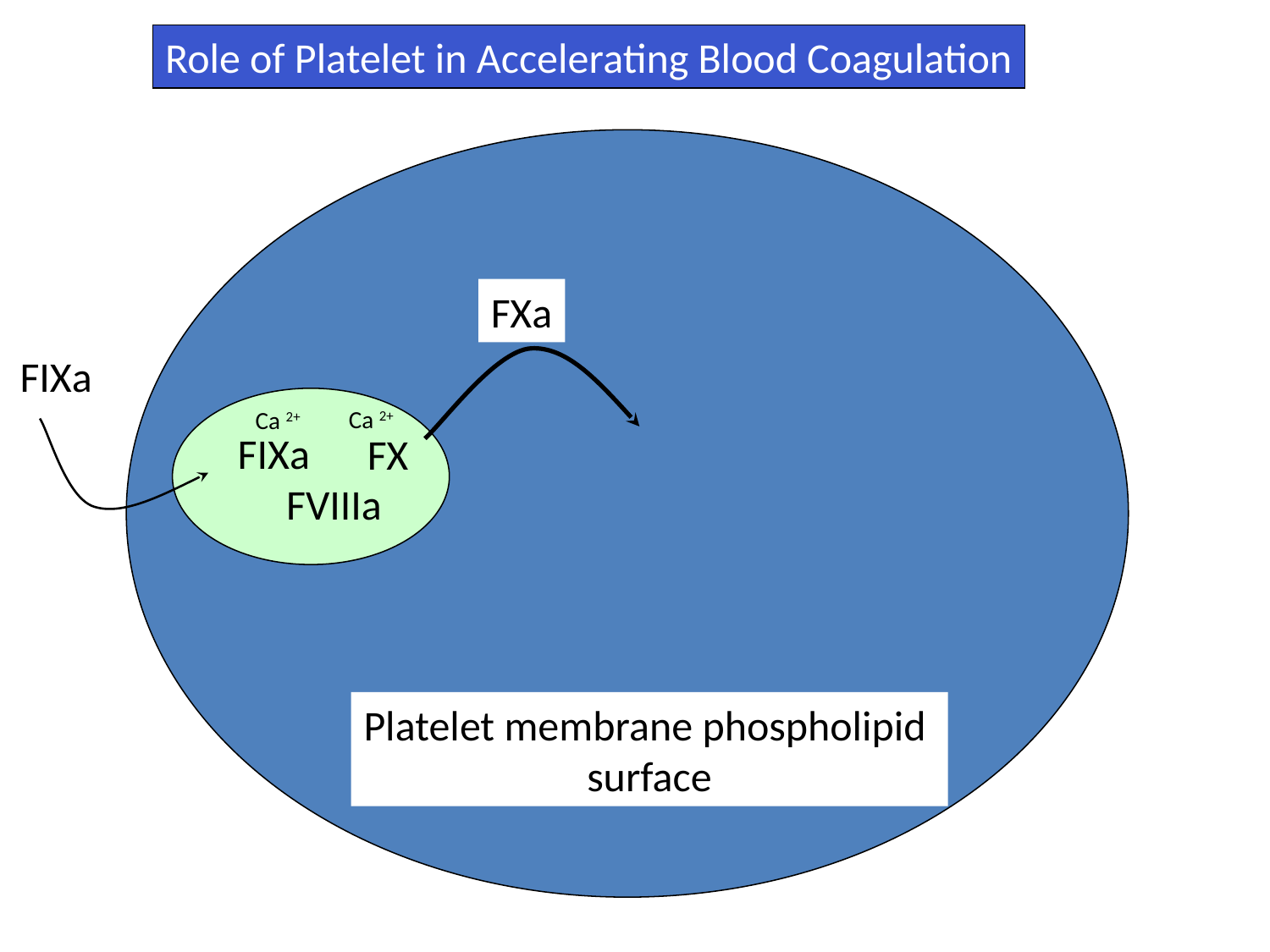

Role of Platelet in Accelerating Blood Coagulation

FXa
FIXa

FIXa
FX
FVIIIa
Ca 2+
Ca 2+

Platelet membrane phospholipid
surface